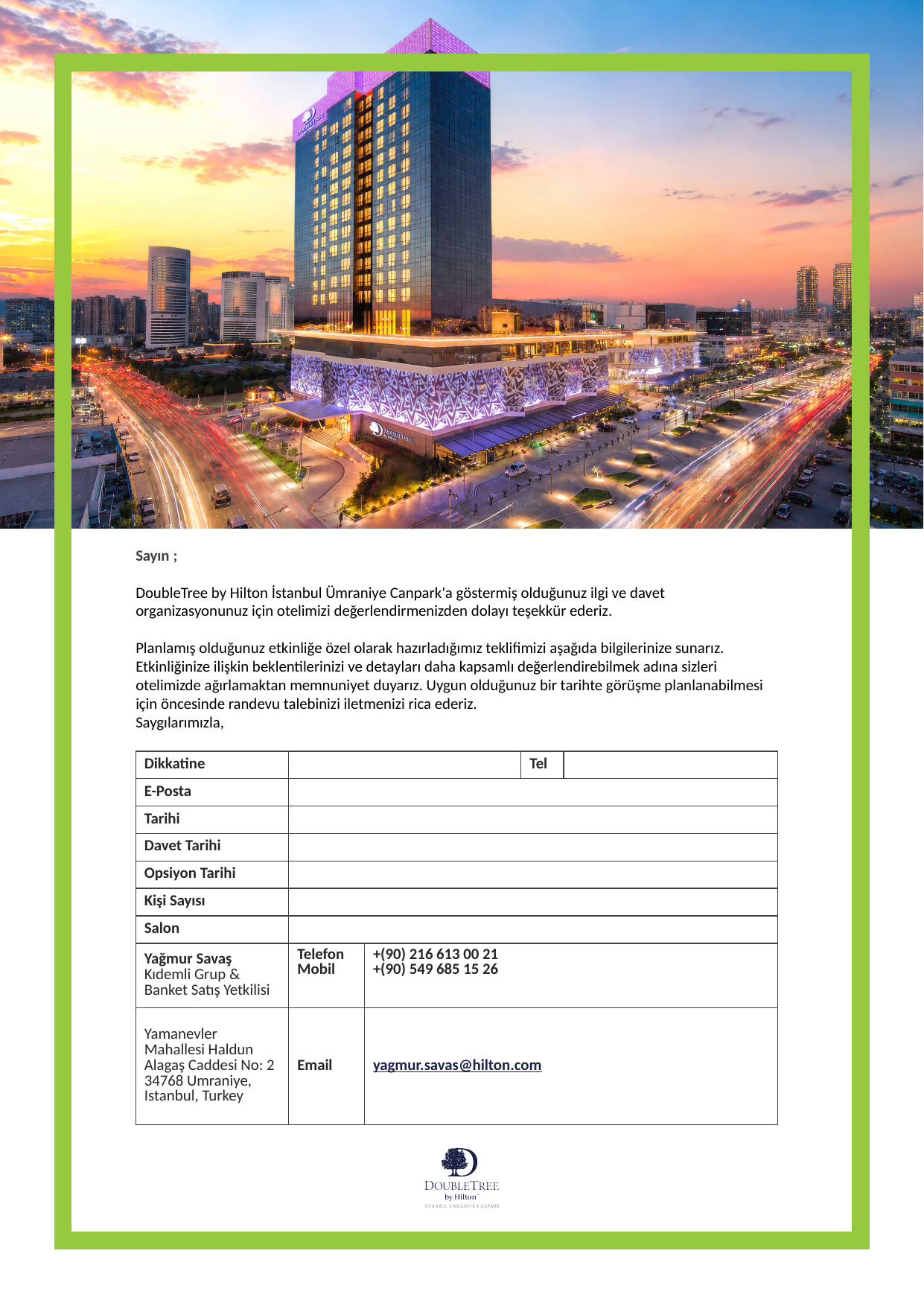

Sayın ;

DoubleTree by Hilton İstanbul Ümraniye Canpark'a göstermiş olduğunuz ilgi ve davet organizasyonunuz için otelimizi değerlendirmenizden dolayı teşekkür ederiz.

Planlamış olduğunuz etkinliğe özel olarak hazırladığımız teklifimizi aşağıda bilgilerinize sunarız.
Etkinliğinize ilişkin beklentilerinizi ve detayları daha kapsamlı değerlendirebilmek adına sizleri otelimizde ağırlamaktan memnuniyet duyarız. Uygun olduğunuz bir tarihte görüşme planlanabilmesi için öncesinde randevu talebinizi iletmenizi rica ederiz.
Saygılarımızla,
| Dikkatine |  |  | Tel |  |
| --- | --- | --- | --- | --- |
| E-Posta |  |  |  |  |
| Tarihi |  |  |  |  |
| Davet Tarihi |  |  |  |  |
| Opsiyon Tarihi |  |  |  |  |
| Kişi Sayısı |  |  |  |  |
| Salon |  |  |  |  |
| Yağmur Savaş Kıdemli Grup & Banket Satış Yetkilisi | Telefon Mobil | +(90) 216 613 00 21 +(90) 549 685 15 26 |  |  |
| Yamanevler Mahallesi Haldun Alagaş Caddesi No: 2 34768 Umraniye, Istanbul, Turkey | Email | yagmur.savas@hilton.com |  |  |